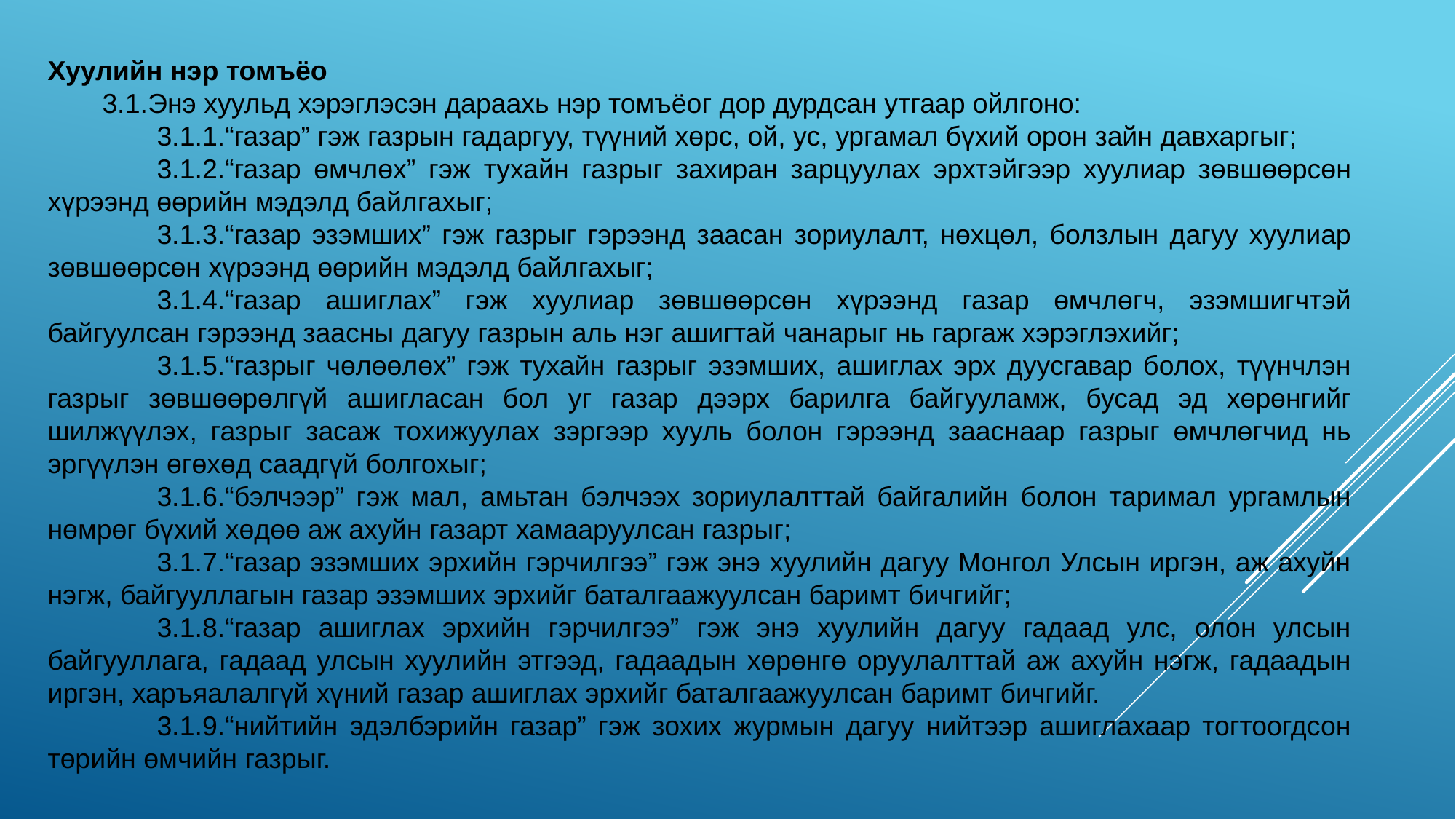

Хуулийн нэр томъёо
3.1.Энэ хуульд хэрэглэсэн дараахь нэр томъёог дор дурдсан утгаар ойлгоно:
3.1.1.“газар” гэж газрын гадаргуу, түүний хөрс, ой, ус, ургамал бүхий орон зайн давхаргыг;
3.1.2.“газар өмчлөх” гэж тухайн газрыг захиран зарцуулах эрхтэйгээр хуулиар зөвшөөрсөн хүрээнд өөрийн мэдэлд байлгахыг;
3.1.3.“газар эзэмших” гэж газрыг гэрээнд заасан зориулалт, нөхцөл, болзлын дагуу хуулиар зөвшөөрсөн хүрээнд өөрийн мэдэлд байлгахыг;
3.1.4.“газар ашиглах” гэж хуулиар зөвшөөрсөн хүрээнд газар өмчлөгч, эзэмшигчтэй байгуулсан гэрээнд заасны дагуу газрын аль нэг ашигтай чанарыг нь гаргаж хэрэглэхийг;
3.1.5.“газрыг чөлөөлөх” гэж тухайн газрыг эзэмших, ашиглах эрх дуусгавар болох, түүнчлэн газрыг зөвшөөрөлгүй ашигласан бол уг газар дээрх барилга байгууламж, бусад эд хөрөнгийг шилжүүлэх, газрыг засаж тохижуулах зэргээр хууль болон гэрээнд зааснаар газрыг өмчлөгчид нь эргүүлэн өгөхөд саадгүй болгохыг;
3.1.6.“бэлчээр” гэж мал, амьтан бэлчээх зориулалттай байгалийн болон таримал ургамлын нөмрөг бүхий хөдөө аж ахуйн газарт хамааруулсан газрыг;
3.1.7.“газар эзэмших эрхийн гэрчилгээ” гэж энэ хуулийн дагуу Монгол Улсын иргэн, аж ахуйн нэгж, байгууллагын газар эзэмших эрхийг баталгаажуулсан баримт бичгийг;
3.1.8.“газар ашиглах эрхийн гэрчилгээ” гэж энэ хуулийн дагуу гадаад улс, олон улсын байгууллага, гадаад улсын хуулийн этгээд, гадаадын хөрөнгө оруулалттай аж ахуйн нэгж, гадаадын иргэн, харъяалалгүй хүний газар ашиглах эрхийг баталгаажуулсан баримт бичгийг.
3.1.9.“нийтийн эдэлбэрийн газар” гэж зохих журмын дагуу нийтээр ашиглахаар тогтоогдсон төрийн өмчийн газрыг.